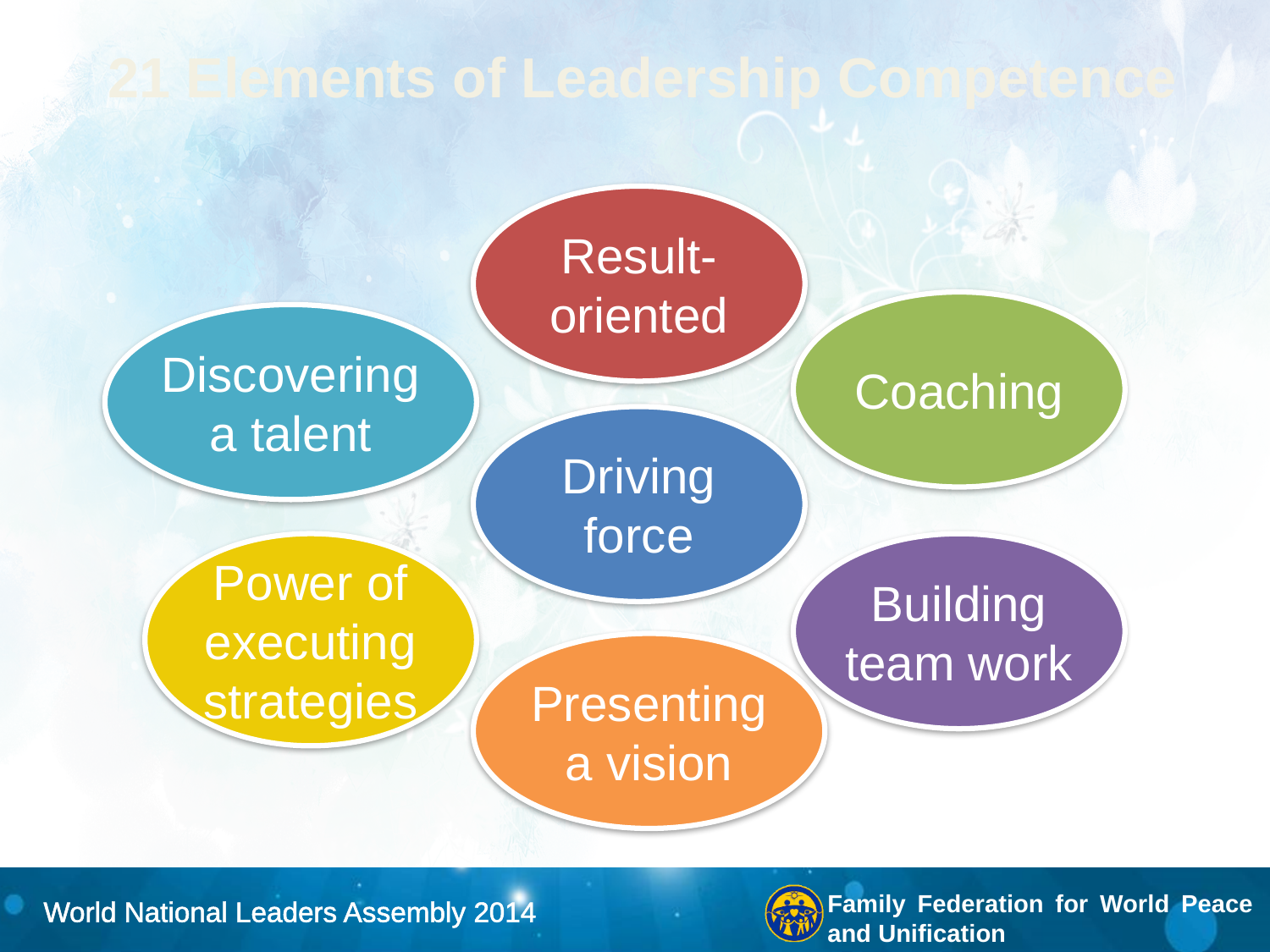

# 21 Elements of Leadership Competence
Result-oriented
Coaching
Discovering
a talent
Driving force
Power of executing strategies
Building team work
Presenting a vision